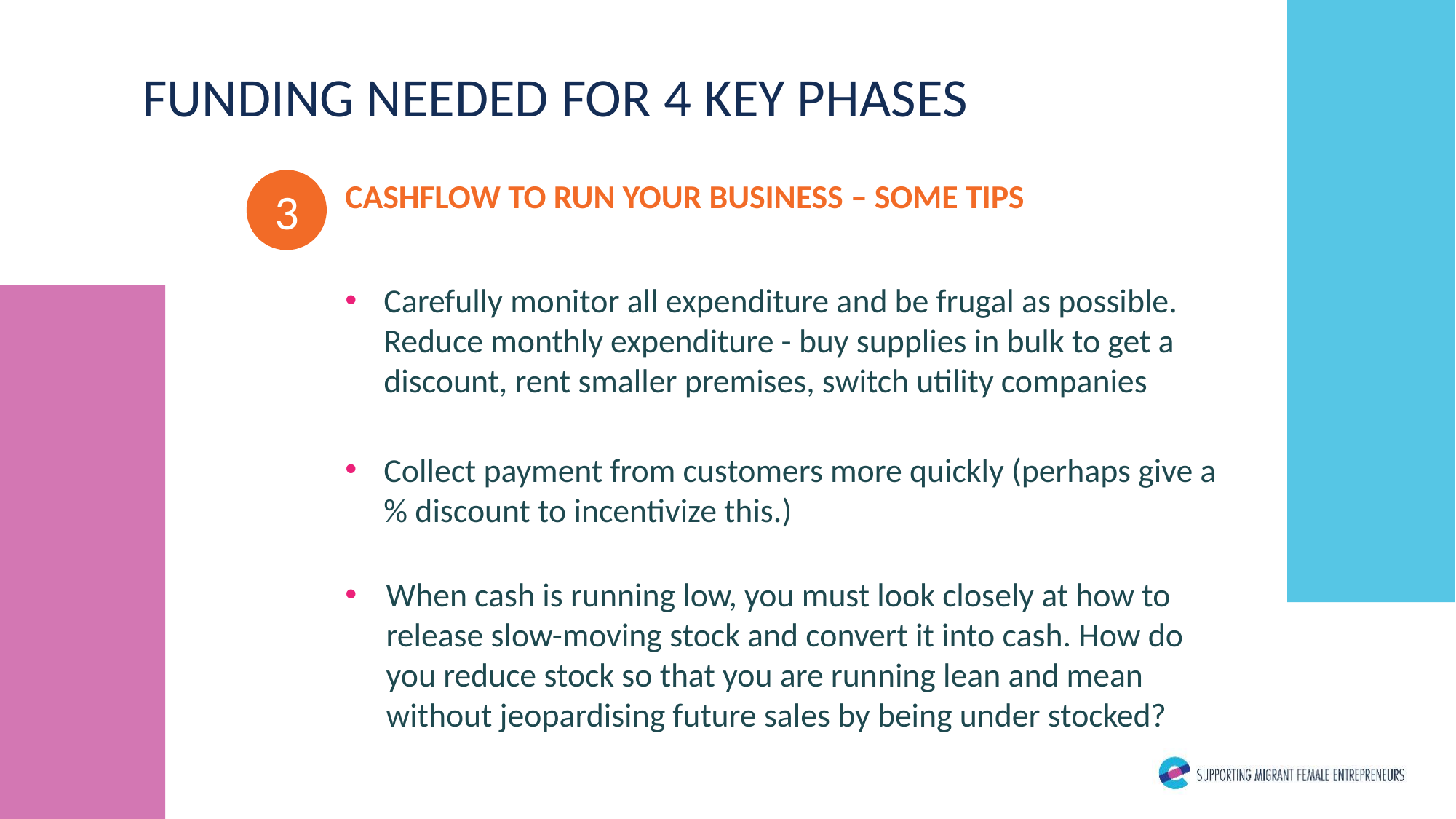

FUNDING NEEDED FOR 4 KEY PHASES

3
CASHFLOW TO RUN YOUR BUSINESS – SOME TIPS

Carefully monitor all expenditure and be frugal as possible. Reduce monthly expenditure - buy supplies in bulk to get a discount, rent smaller premises, switch utility companies

Collect payment from customers more quickly (perhaps give a % discount to incentivize this.)

When cash is running low, you must look closely at how to release slow-moving stock and convert it into cash. How do you reduce stock so that you are running lean and mean without jeopardising future sales by being under stocked?